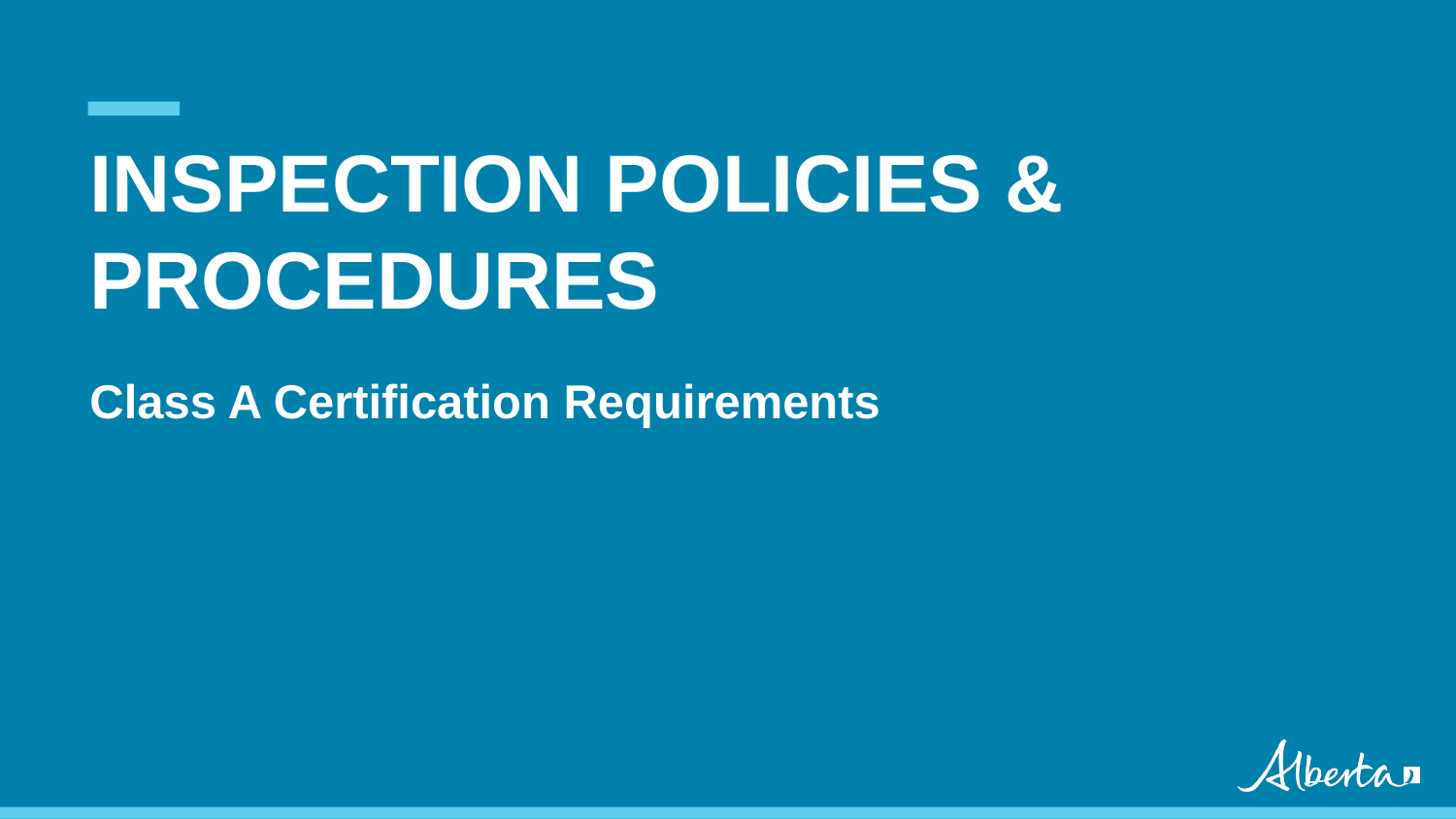

# INSPECTION POLICIES & PROCEDURES
Class A Certification Requirements